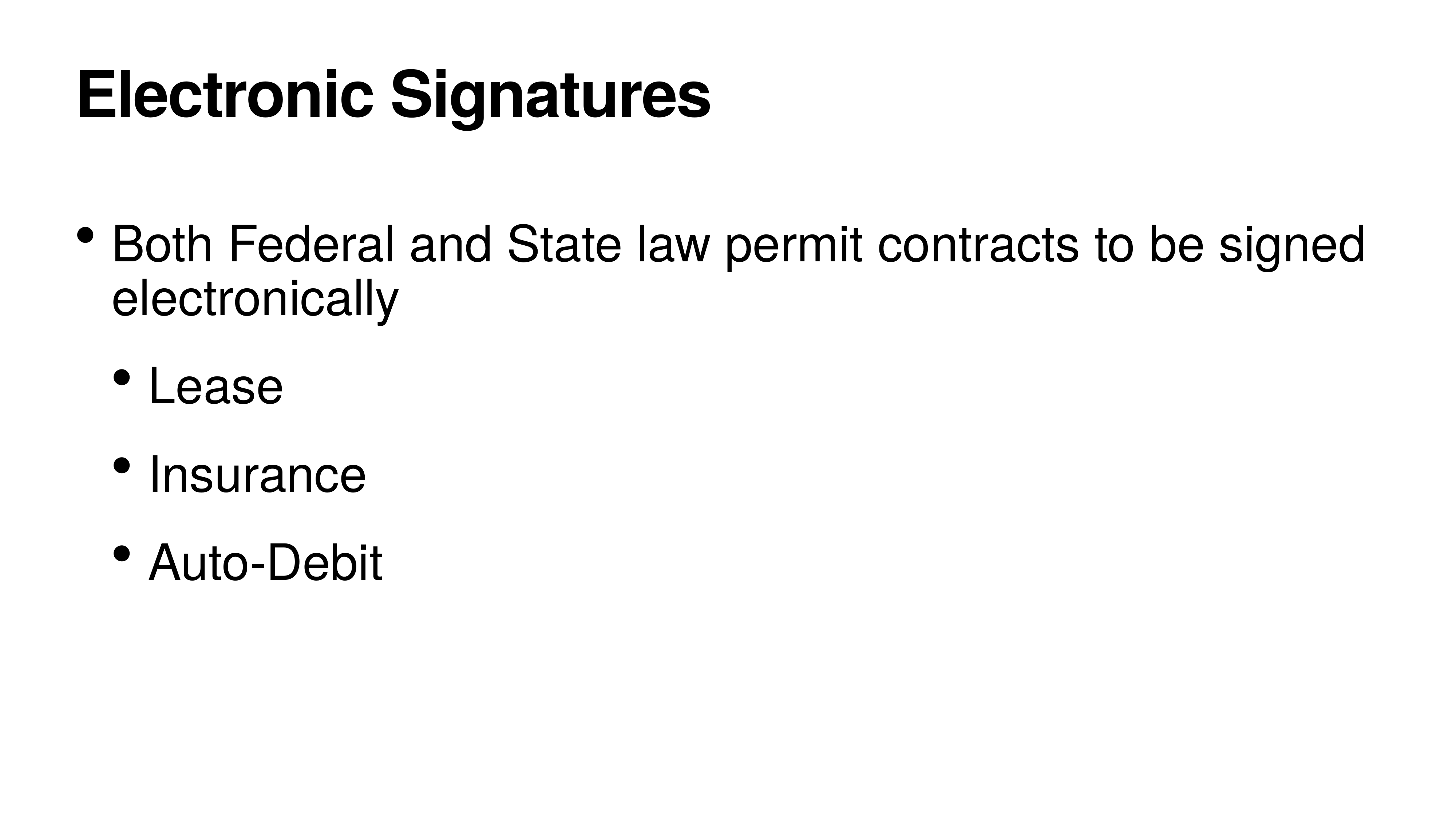

# Electronic Signatures
Both Federal and State law permit contracts to be signed electronically
Lease
Insurance
Auto-Debit